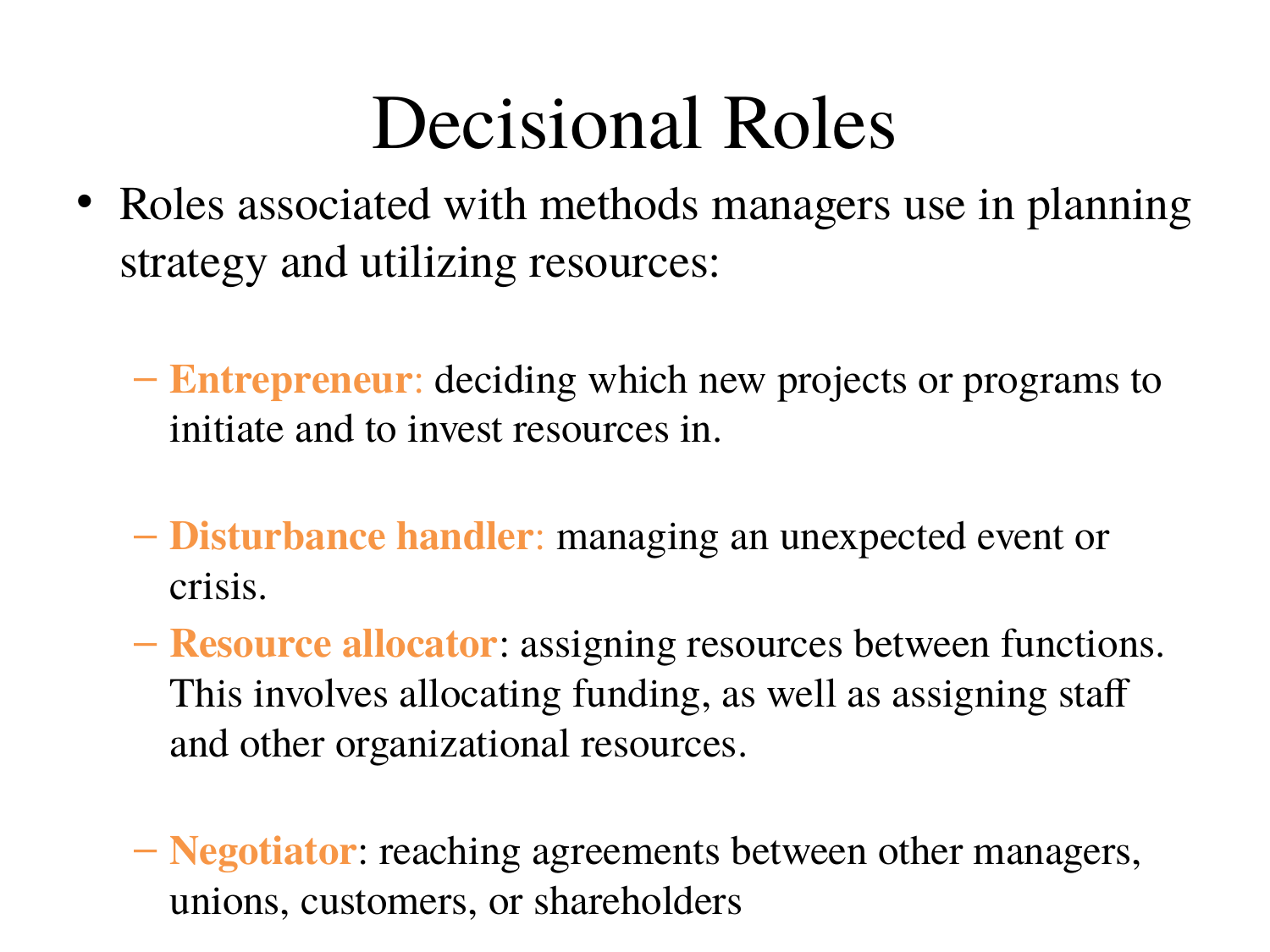

# Decisional Roles
Roles associated with methods managers use in planning strategy and utilizing resources:
Entrepreneur: deciding which new projects or programs to initiate and to invest resources in.
Disturbance handler: managing an unexpected event or crisis.
Resource allocator: assigning resources between functions. This involves allocating funding, as well as assigning staff and other organizational resources.
Negotiator: reaching agreements between other managers, unions, customers, or shareholders